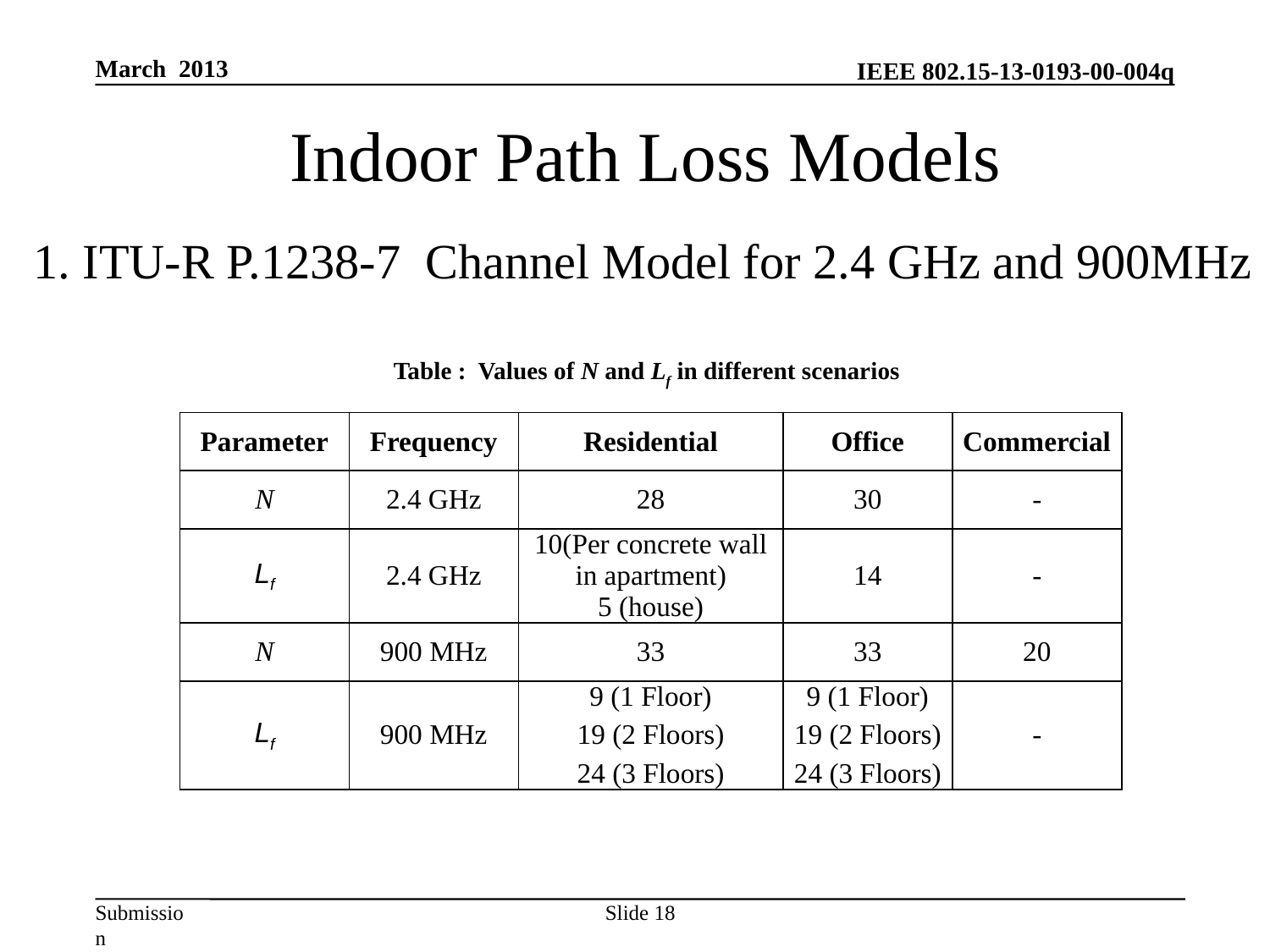

March  2013
# Indoor Path Loss Models
1. ITU-R P.1238-7  Channel Model for 2.4 GHz and 900MHz
Table :  Values of N and Lf in different scenarios
| Parameter | Frequency | Residential | Office | Commercial |
| --- | --- | --- | --- | --- |
| N | 2.4 GHz | 28 | 30 | - |
| Lf | 2.4 GHz | 10(Per concrete wall in apartment) 5 (house) | 14 | - |
| N | 900 MHz | 33 | 33 | 20 |
| Lf | 900 MHz | 9 (1 Floor) 19 (2 Floors) 24 (3 Floors) | 9 (1 Floor) 19 (2 Floors) 24 (3 Floors) | - |
Slide 18